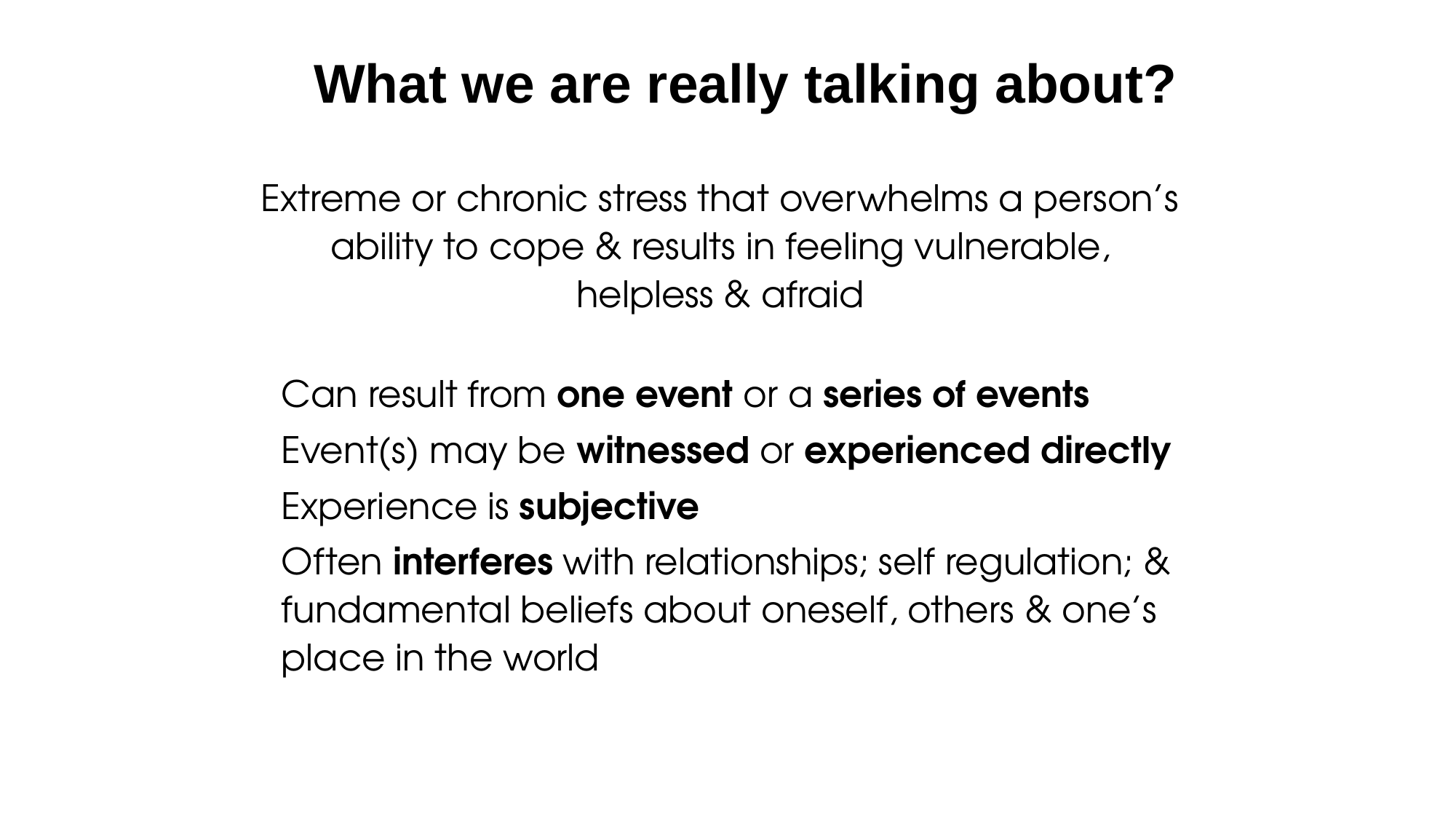

# What we are really talking about?
Extreme or chronic stress that overwhelms a person’s ability to cope & results in feeling vulnerable, helpless & afraid
Can result from one event or a series of events
Event(s) may be witnessed or experienced directly
Experience is subjective
Often interferes with relationships; self regulation; & fundamental beliefs about oneself, others & one’s place in the world